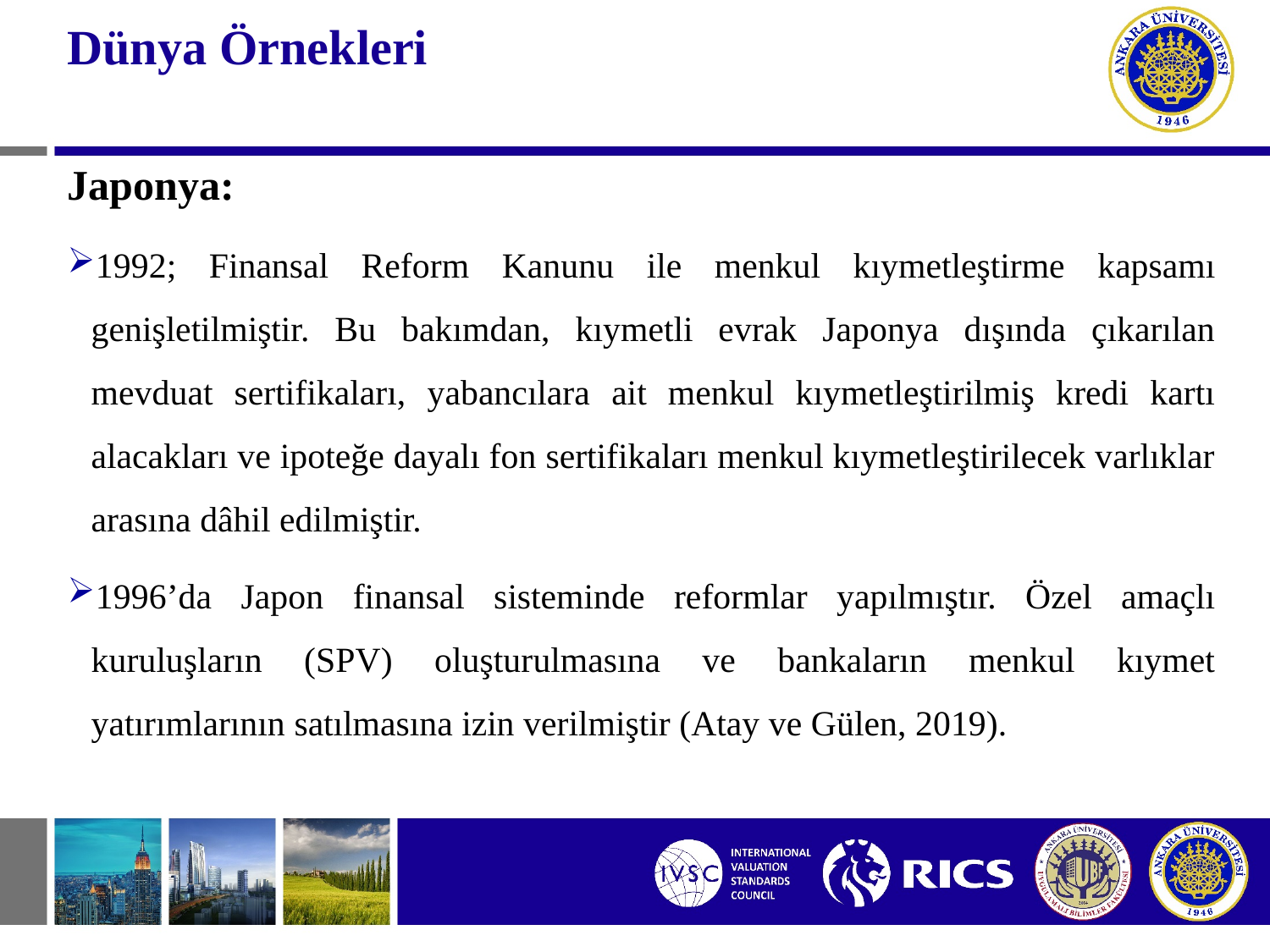

# Dünya Örnekleri
Japonya:
1992; Finansal Reform Kanunu ile menkul kıymetleştirme kapsamı genişletilmiştir. Bu bakımdan, kıymetli evrak Japonya dışında çıkarılan mevduat sertifikaları, yabancılara ait menkul kıymetleştirilmiş kredi kartı alacakları ve ipoteğe dayalı fon sertifikaları menkul kıymetleştirilecek varlıklar arasına dâhil edilmiştir.
1996’da Japon finansal sisteminde reformlar yapılmıştır. Özel amaçlı kuruluşların (SPV) oluşturulmasına ve bankaların menkul kıymet yatırımlarının satılmasına izin verilmiştir (Atay ve Gülen, 2019).